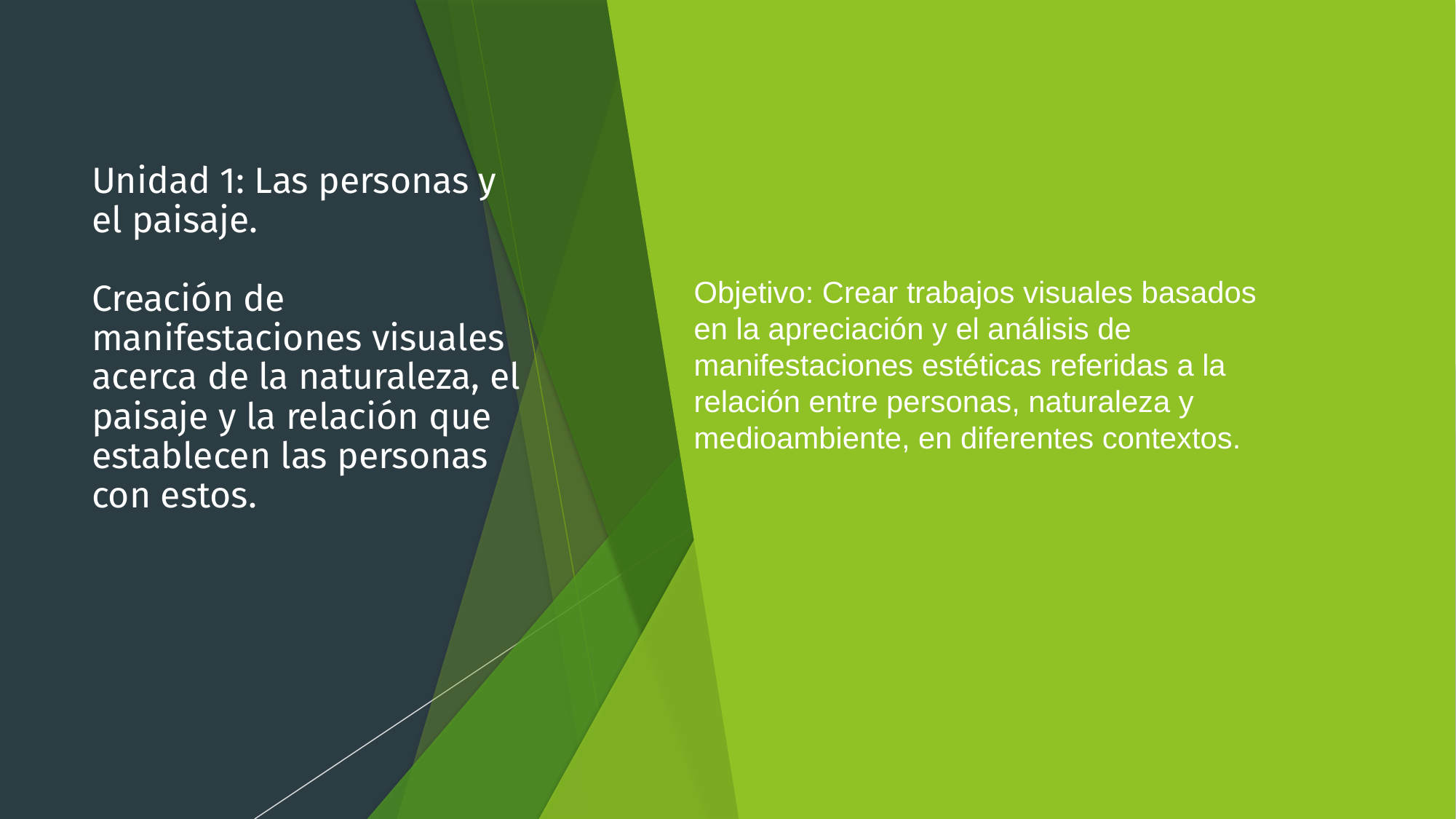

Objetivo: Crear trabajos visuales basados en la apreciación y el análisis de manifestaciones estéticas referidas a la relación entre personas, naturaleza y medioambiente, en diferentes contextos.
# Unidad 1: Las personas y el paisaje. Creación de manifestaciones visuales acerca de la naturaleza, el paisaje y la relación que establecen las personas con estos.